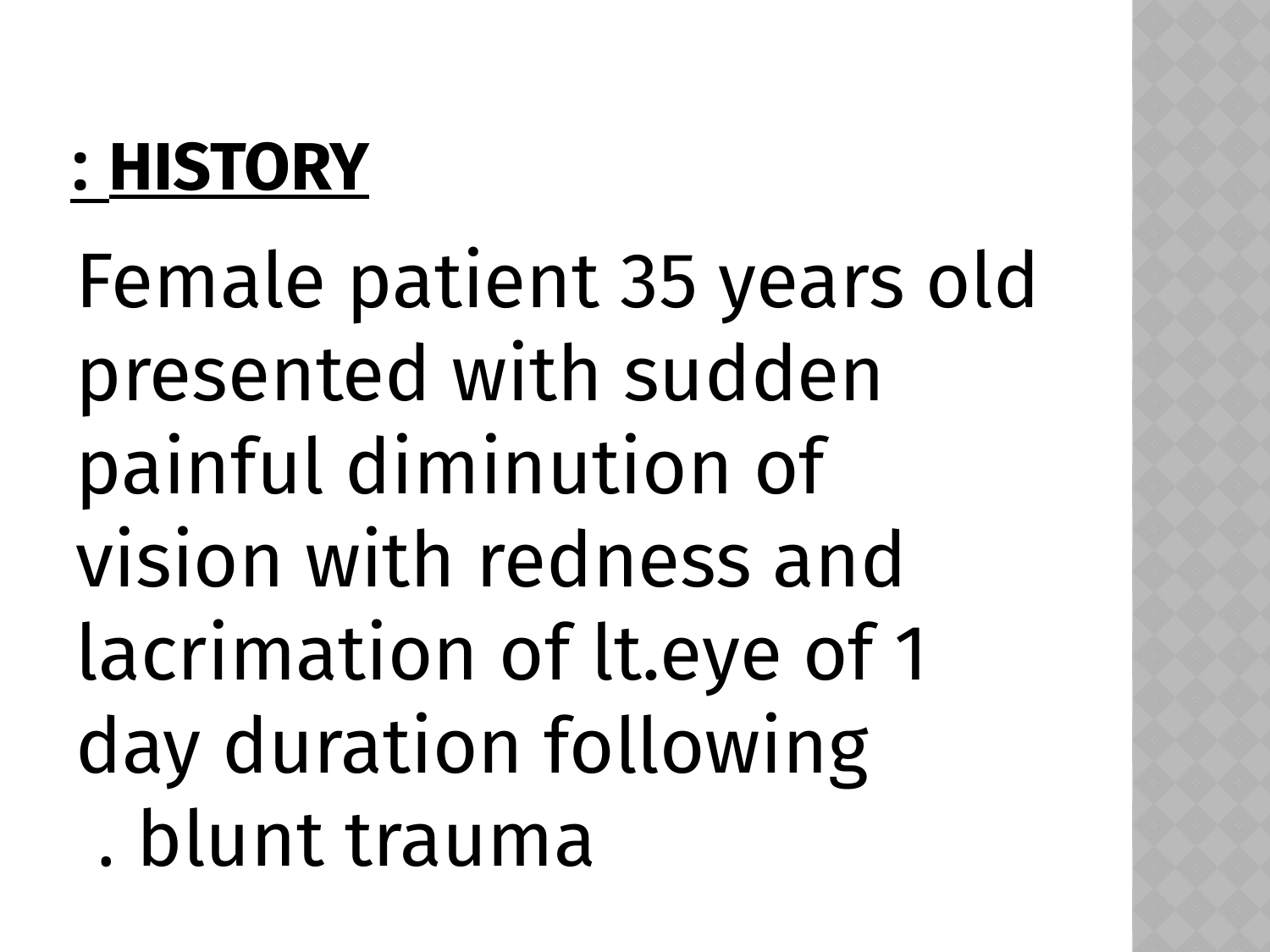

# History :
Female patient 35 years old presented with sudden painful diminution of vision with redness and lacrimation of lt.eye of 1 day duration following blunt trauma .